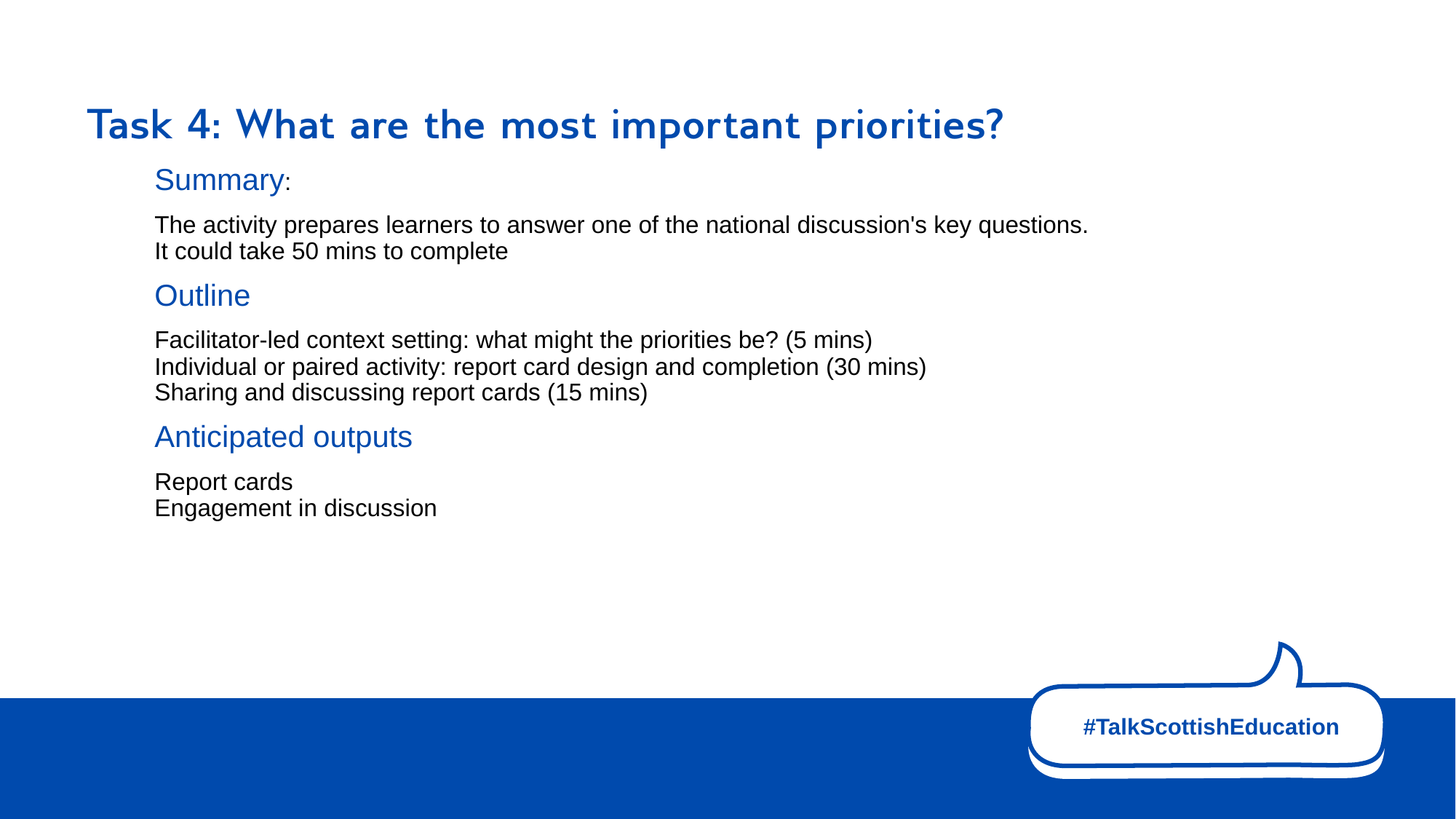

# Task 4: What are the most important priorities?
Summary:
The activity prepares learners to answer one of the national discussion's key questions.  
It could take 50 mins to complete
Outline
Facilitator-led context setting: what might the priorities be? (5 mins)
Individual or paired activity: report card design and completion (30 mins)
Sharing and discussing report cards (15 mins)
Anticipated outputs
Report cards
Engagement in discussion